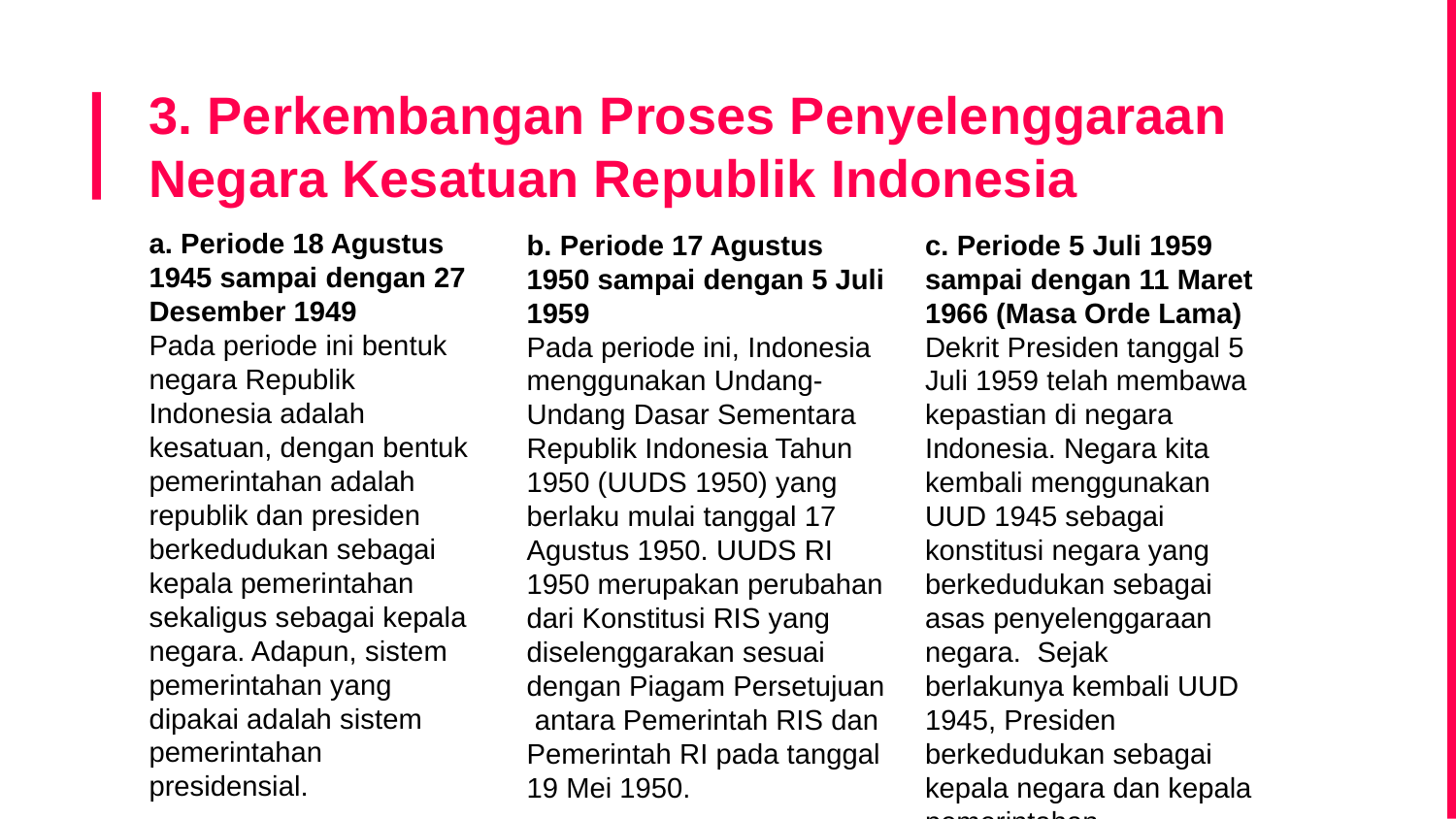

# 3. Perkembangan Proses Penyelenggaraan Negara Kesatuan Republik Indonesia
a. Periode 18 Agustus 1945 sampai dengan 27 Desember 1949
Pada periode ini bentuk negara Republik Indonesia adalah kesatuan, dengan bentuk pemerintahan adalah republik dan presiden berkedudukan sebagai kepala pemerintahan sekaligus sebagai kepala negara. Adapun, sistem pemerintahan yang dipakai adalah sistem pemerintahan presidensial.
b. Periode 17 Agustus 1950 sampai dengan 5 Juli 1959
Pada periode ini, Indonesia menggunakan Undang-Undang Dasar Sementara Republik Indonesia Tahun 1950 (UUDS 1950) yang berlaku mulai tanggal 17 Agustus 1950. UUDS RI 1950 merupakan perubahan dari Konstitusi RIS yang diselenggarakan sesuai dengan Piagam Persetujuan  antara Pemerintah RIS dan Pemerintah RI pada tanggal 19 Mei 1950.
c. Periode 5 Juli 1959 sampai dengan 11 Maret 1966 (Masa Orde Lama)
Dekrit Presiden tanggal 5 Juli 1959 telah membawa kepastian di negara Indonesia. Negara kita kembali menggunakan UUD 1945 sebagai konstitusi negara yang berkedudukan sebagai asas penyelenggaraan negara.  Sejak berlakunya kembali UUD 1945, Presiden berkedudukan sebagai kepala negara dan kepala pemerintahan.